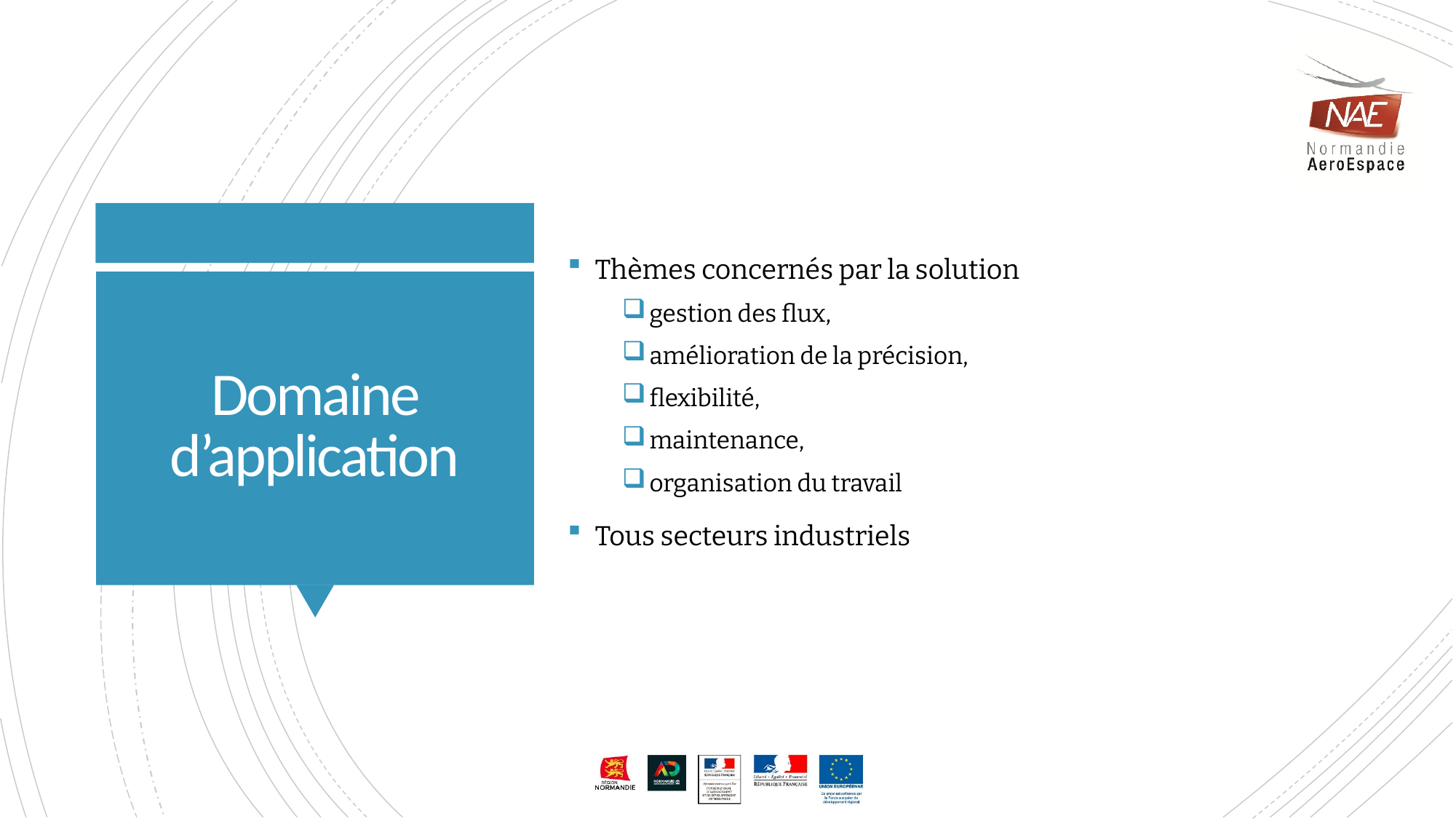

Thèmes concernés par la solution
gestion des flux,
amélioration de la précision,
flexibilité,
maintenance,
organisation du travail
Tous secteurs industriels
# Domaine d’application